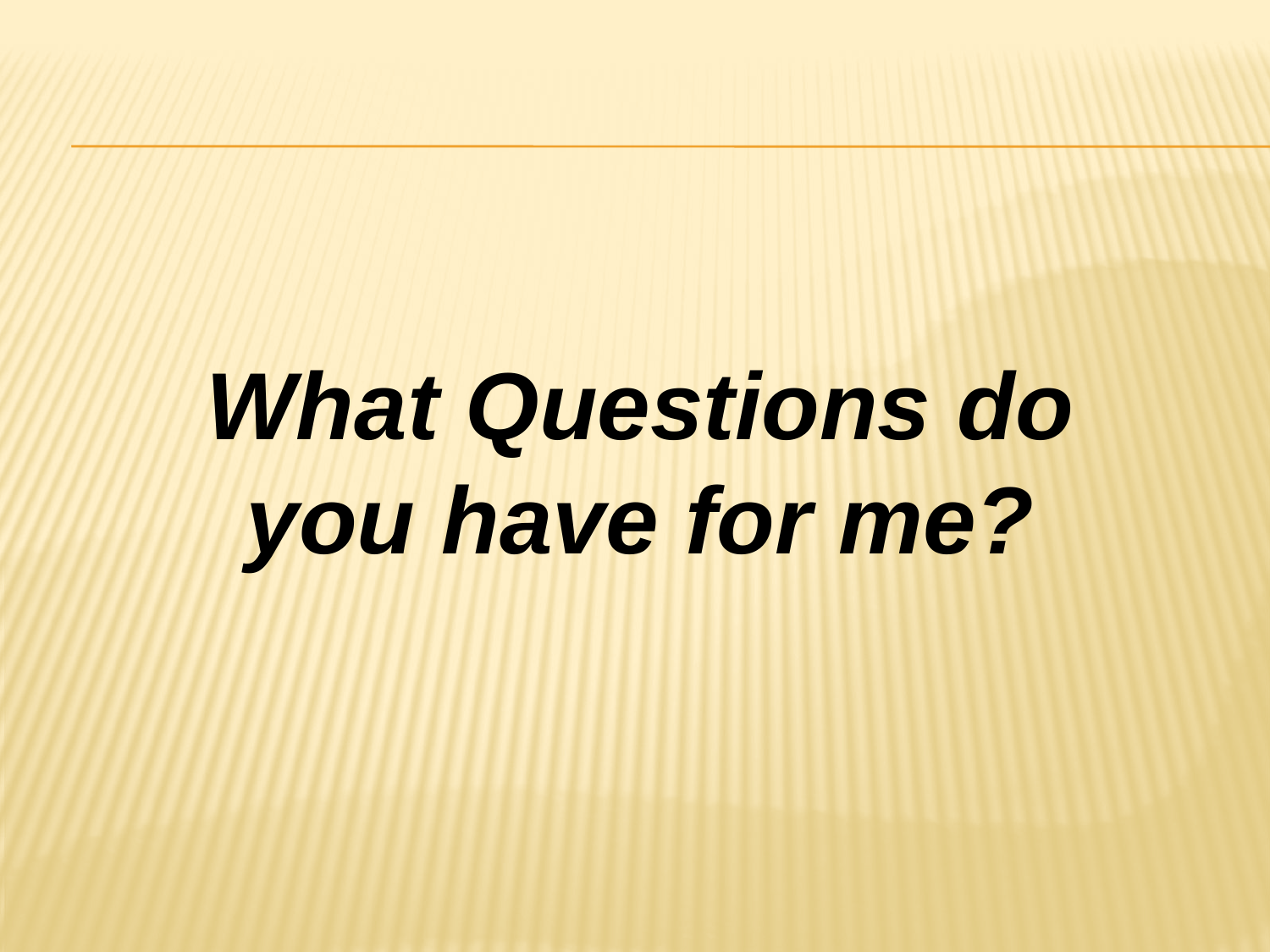

#
What Questions do you have for me?